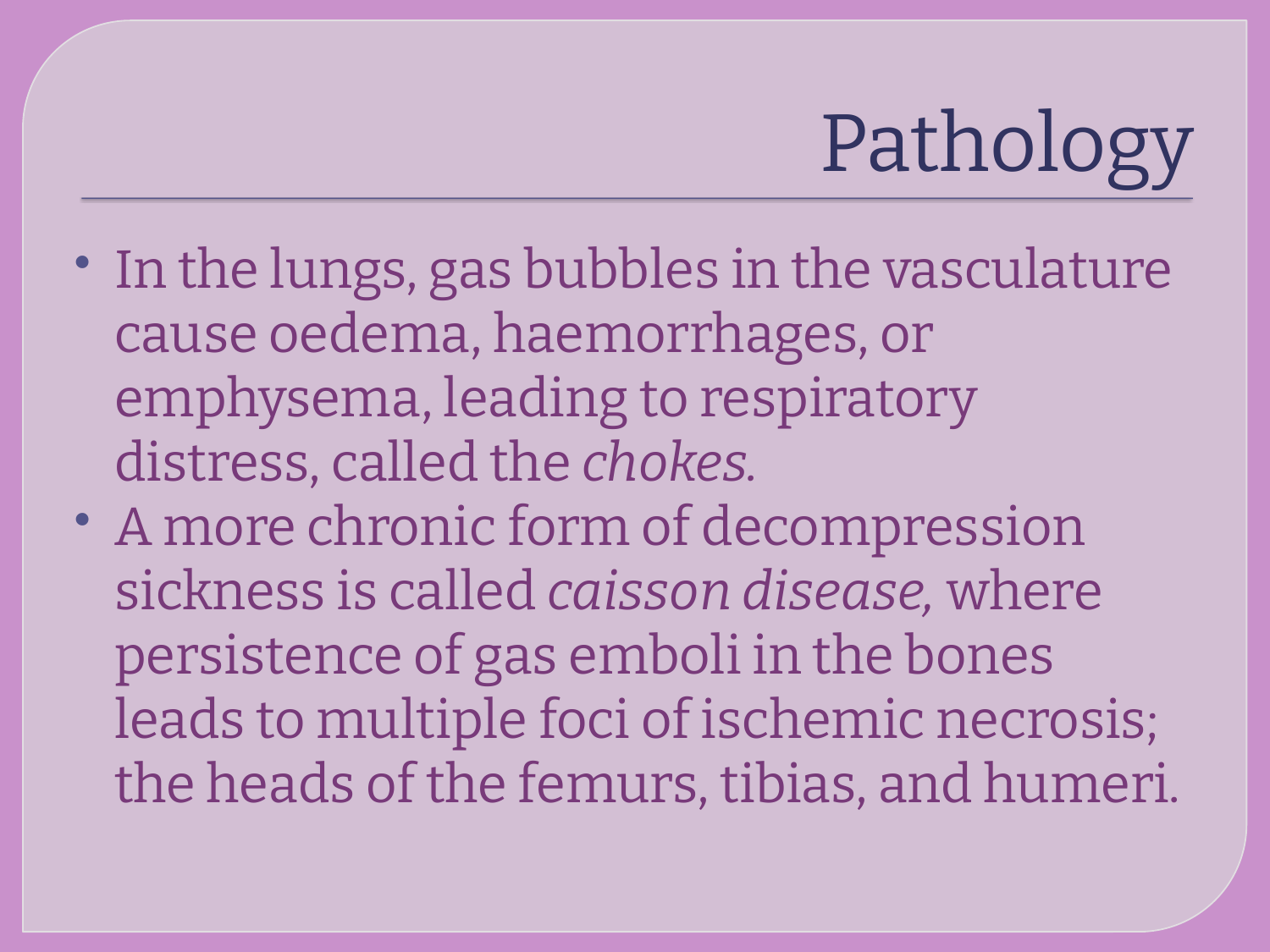

# Pathology
In the lungs, gas bubbles in the vasculature cause oedema, haemorrhages, or emphysema, leading to respiratory distress, called the chokes.
A more chronic form of decompression sickness is called caisson disease, where persistence of gas emboli in the bones leads to multiple foci of ischemic necrosis; the heads of the femurs, tibias, and humeri.